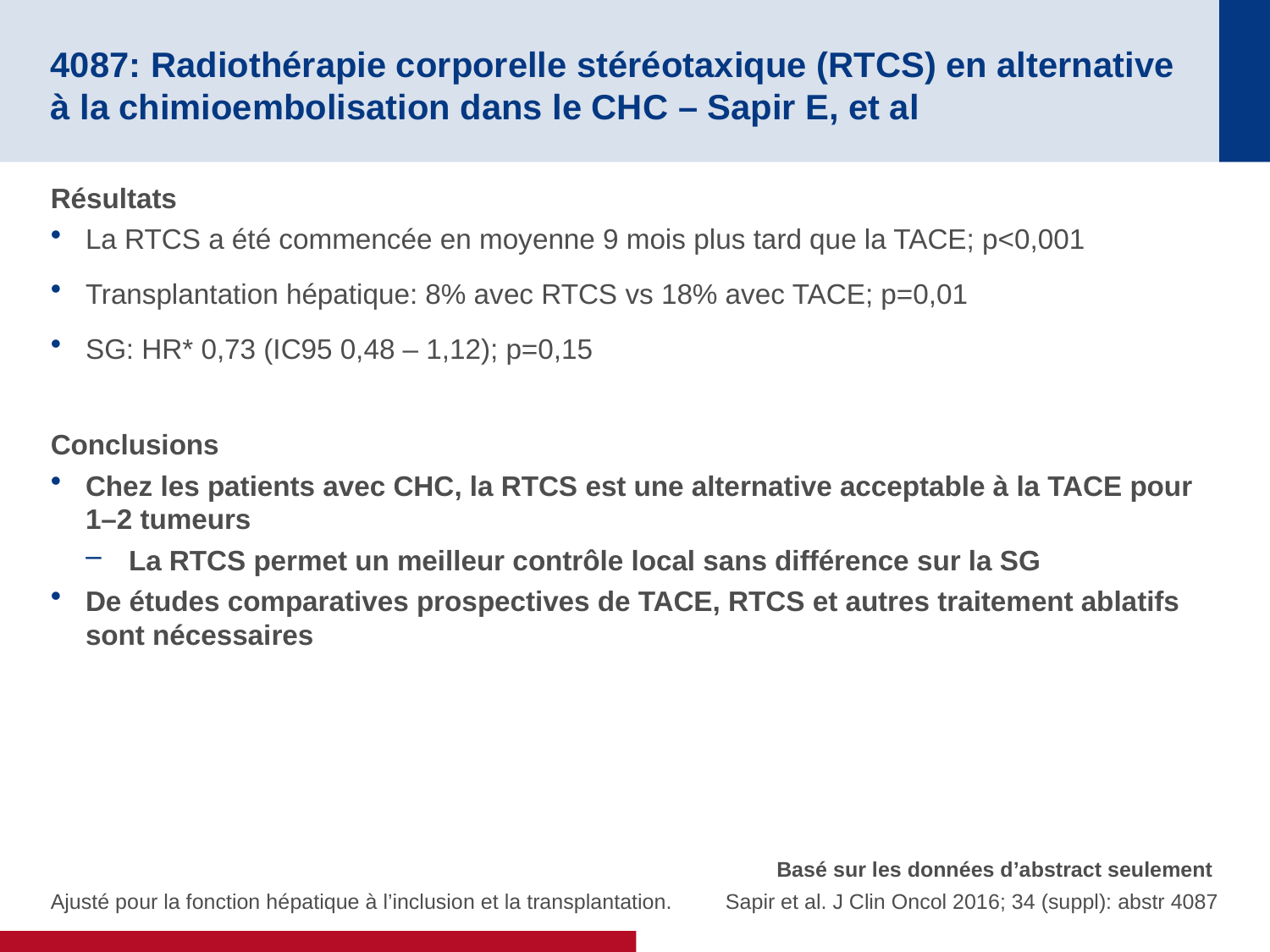

# 4087: Radiothérapie corporelle stéréotaxique (RTCS) en alternative à la chimioembolisation dans le CHC – Sapir E, et al
Résultats
La RTCS a été commencée en moyenne 9 mois plus tard que la TACE; p<0,001
Transplantation hépatique: 8% avec RTCS vs 18% avec TACE; p=0,01
SG: HR* 0,73 (IC95 0,48 – 1,12); p=0,15

Conclusions
Chez les patients avec CHC, la RTCS est une alternative acceptable à la TACE pour 1–2 tumeurs
La RTCS permet un meilleur contrôle local sans différence sur la SG
De études comparatives prospectives de TACE, RTCS et autres traitement ablatifs sont nécessaires

Basé sur les données d’abstract seulement
Sapir et al. J Clin Oncol 2016; 34 (suppl): abstr 4087
Ajusté pour la fonction hépatique à l’inclusion et la transplantation.